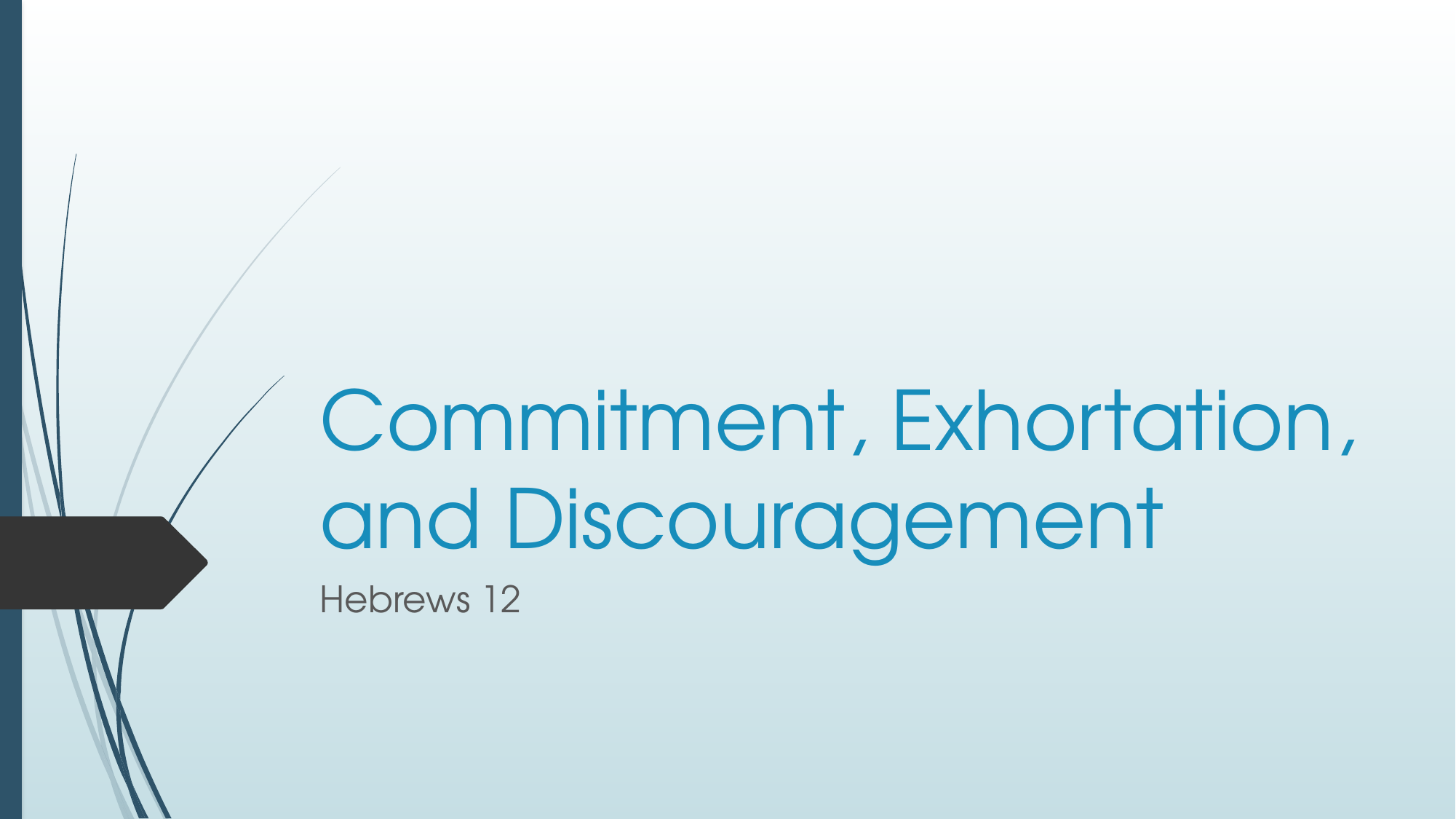

# Commitment, Exhortation, and Discouragement
Hebrews 12